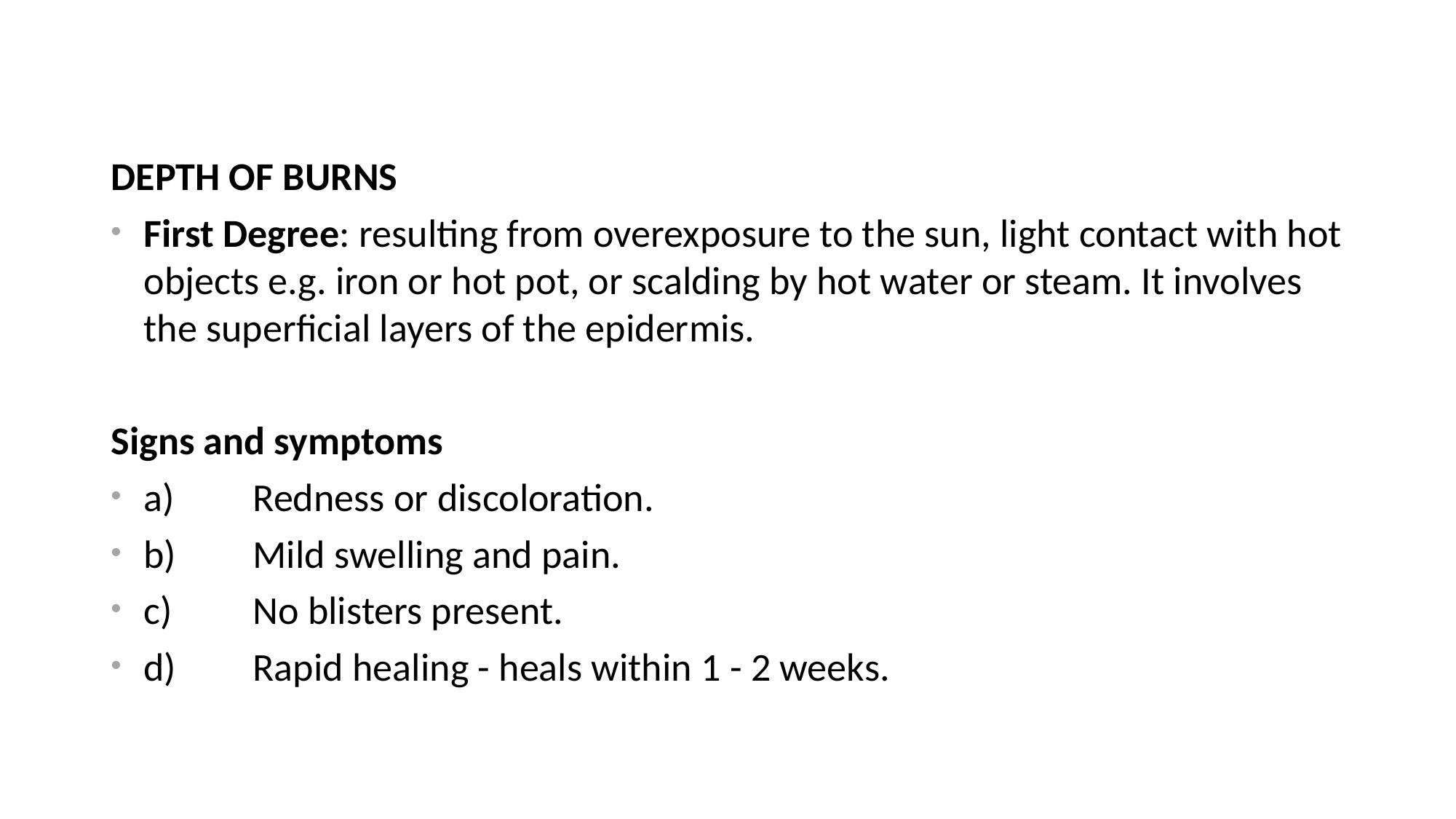

#
DEPTH OF BURNS
First Degree: resulting from overexposure to the sun, light contact with hot objects e.g. iron or hot pot, or scalding by hot water or steam. It involves the superficial layers of the epidermis.

Signs and symptoms
a)	Redness or discoloration.
b)	Mild swelling and pain.
c)	No blisters present.
d)	Rapid healing - heals within 1 - 2 weeks.